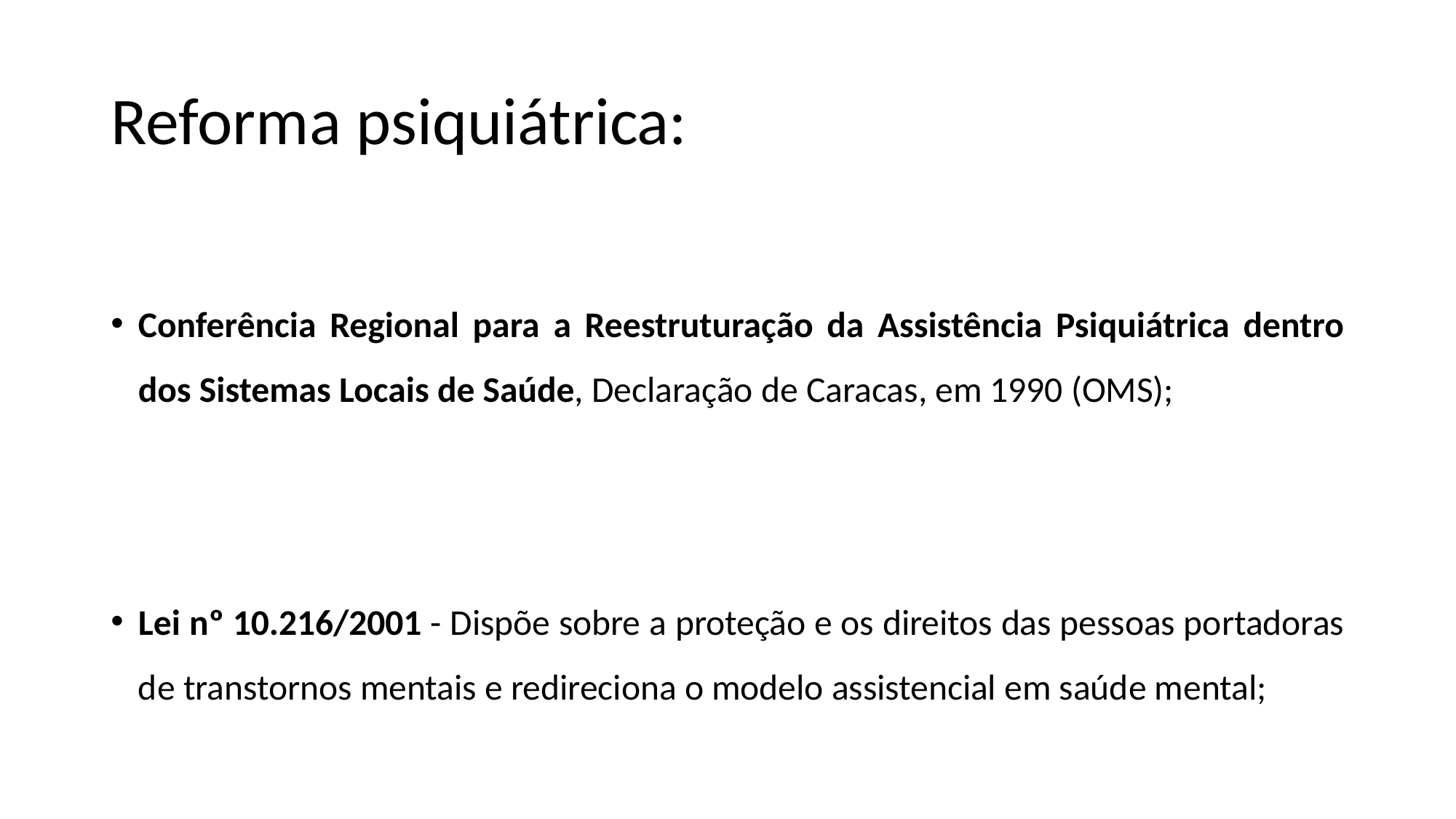

# Reforma psiquiátrica:

Conferência Regional para a Reestruturação da Assistência Psiquiátrica dentro dos Sistemas Locais de Saúde, Declaração de Caracas, em 1990 (OMS);

Lei nº 10.216/2001 - Dispõe sobre a proteção e os direitos das pessoas portadoras de transtornos mentais e redireciona o modelo assistencial em saúde mental;